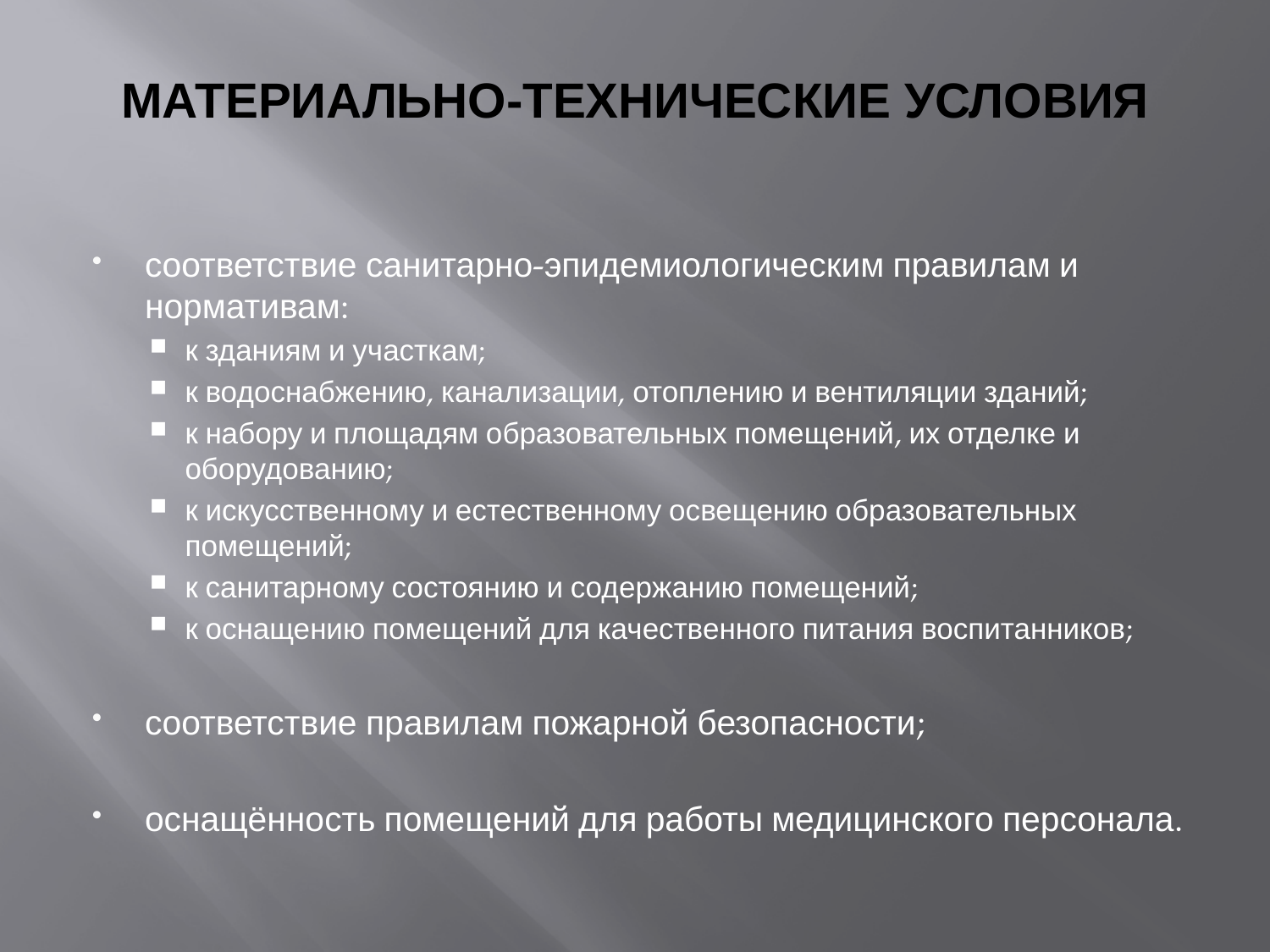

# МАТЕРИАЛЬНО-ТЕХНИЧЕСКИЕ УСЛОВИЯ

соответствие санитарно-эпидемиологическим правилам и нормативам:
к зданиям и участкам;
к водоснабжению, канализации, отоплению и вентиляции зданий;
к набору и площадям образовательных помещений, их отделке и оборудованию;
к искусственному и естественному освещению образовательных помещений;
к санитарному состоянию и содержанию помещений;
к оснащению помещений для качественного питания воспитанников;

соответствие правилам пожарной безопасности;

оснащённость помещений для работы медицинского персонала.